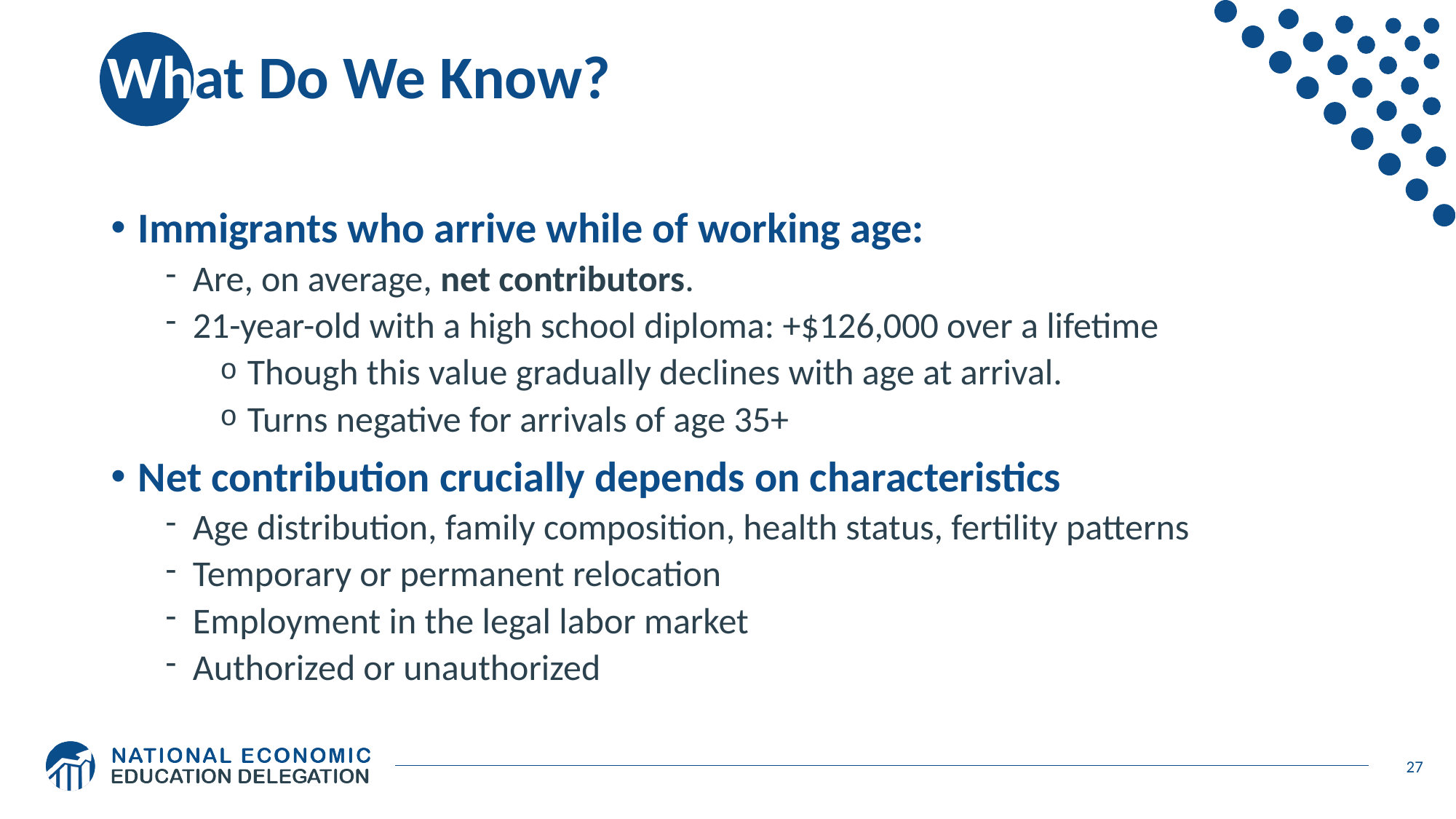

# What Do We Know?
Immigrants who arrive while of working age:
Are, on average, net contributors.
21-year-old with a high school diploma: +$126,000 over a lifetime
Though this value gradually declines with age at arrival.
Turns negative for arrivals of age 35+
Net contribution crucially depends on characteristics
Age distribution, family composition, health status, fertility patterns
Temporary or permanent relocation
Employment in the legal labor market
Authorized or unauthorized
27